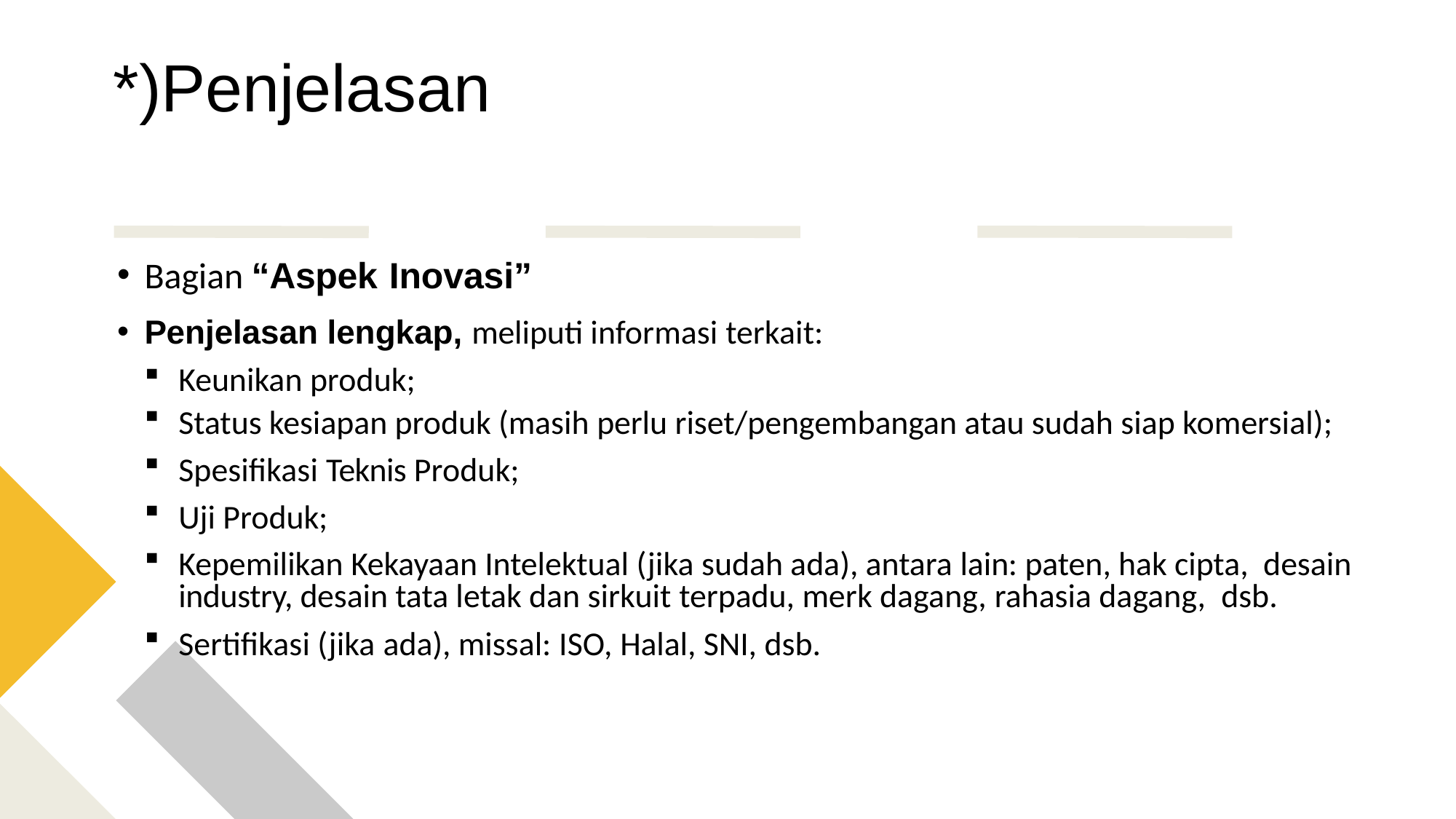

# *)Penjelasan

Bagian “Aspek Inovasi”
Penjelasan lengkap, meliputi informasi terkait:
Keunikan produk;
Status kesiapan produk (masih perlu riset/pengembangan atau sudah siap komersial);
Spesifikasi Teknis Produk;
Uji Produk;
Kepemilikan Kekayaan Intelektual (jika sudah ada), antara lain: paten, hak cipta,  desain industry, desain tata letak dan sirkuit terpadu, merk dagang, rahasia dagang,  dsb.
Sertifikasi (jika ada), missal: ISO, Halal, SNI, dsb.